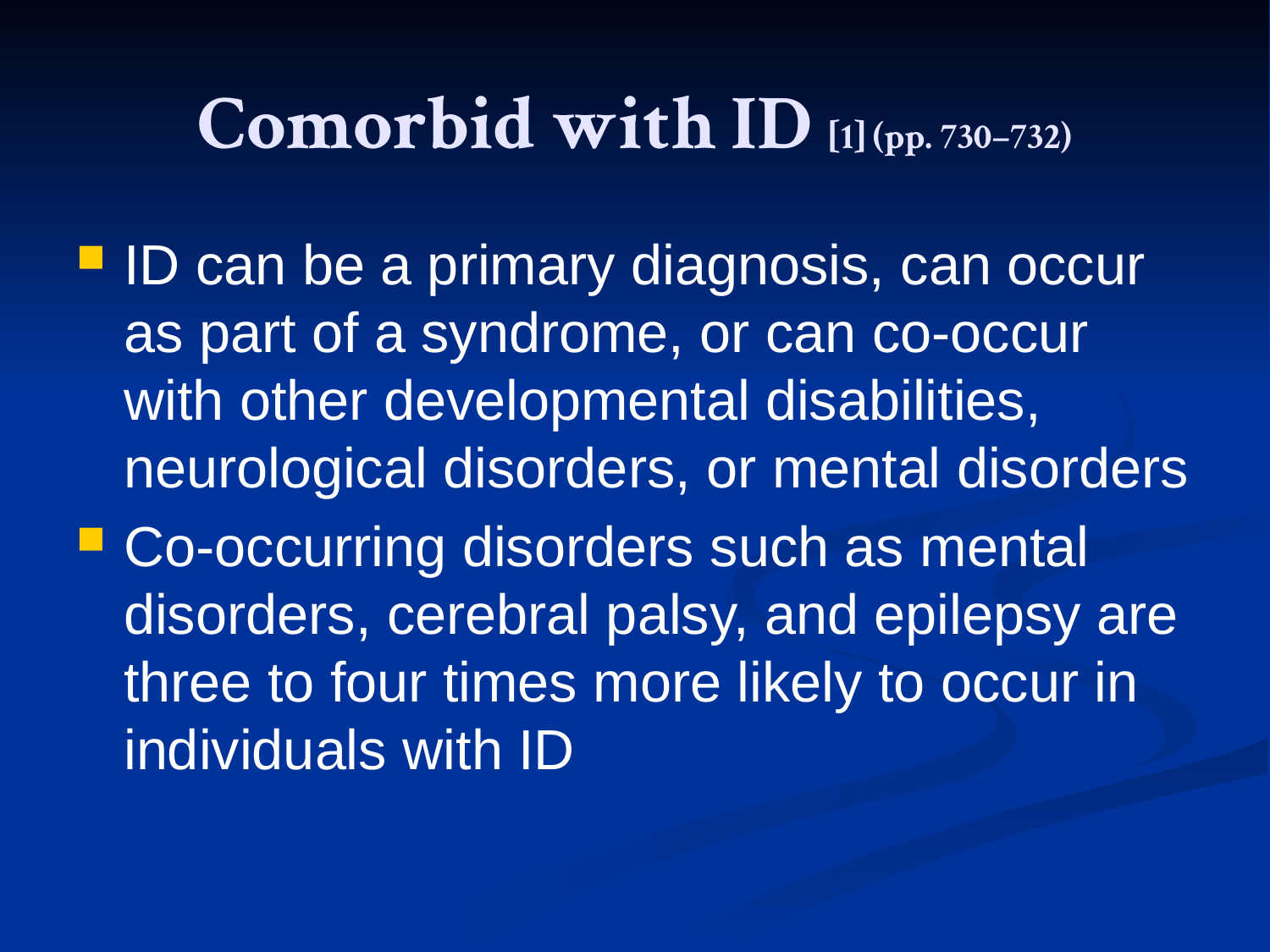

# Comorbid with ID [1] (pp. 730–732)
ID can be a primary diagnosis, can occur as part of a syndrome, or can co-occur with other developmental disabilities, neurological disorders, or mental disorders
Co-occurring disorders such as mental disorders, cerebral palsy, and epilepsy are three to four times more likely to occur in individuals with ID